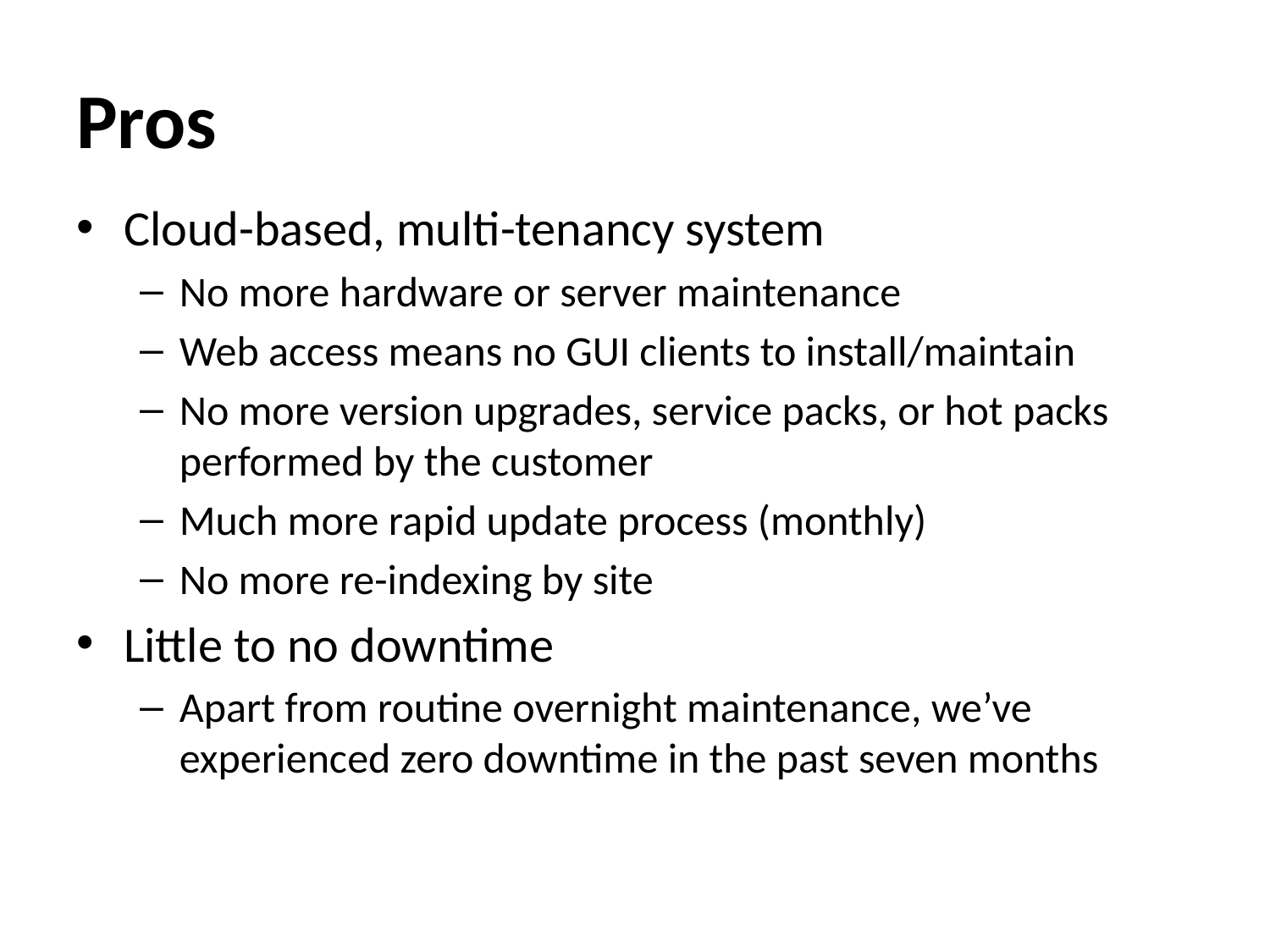

# Pros
Cloud-based, multi-tenancy system
No more hardware or server maintenance
Web access means no GUI clients to install/maintain
No more version upgrades, service packs, or hot packs performed by the customer
Much more rapid update process (monthly)
No more re-indexing by site
Little to no downtime
Apart from routine overnight maintenance, we’ve experienced zero downtime in the past seven months